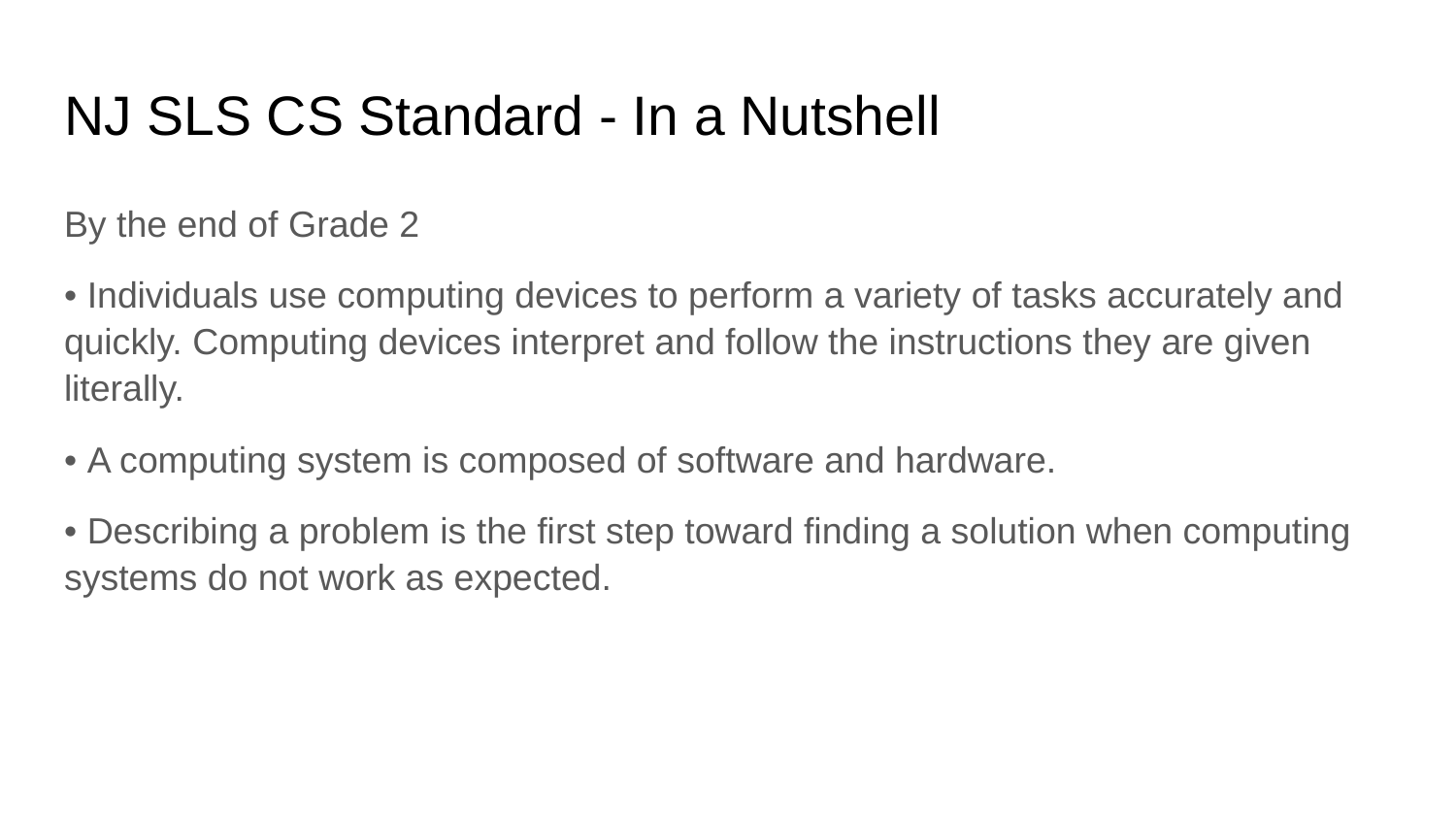

# NJ SLS CS Standard - In a Nutshell
By the end of Grade 2
• Individuals use computing devices to perform a variety of tasks accurately and quickly. Computing devices interpret and follow the instructions they are given literally.
• A computing system is composed of software and hardware.
• Describing a problem is the first step toward finding a solution when computing systems do not work as expected.